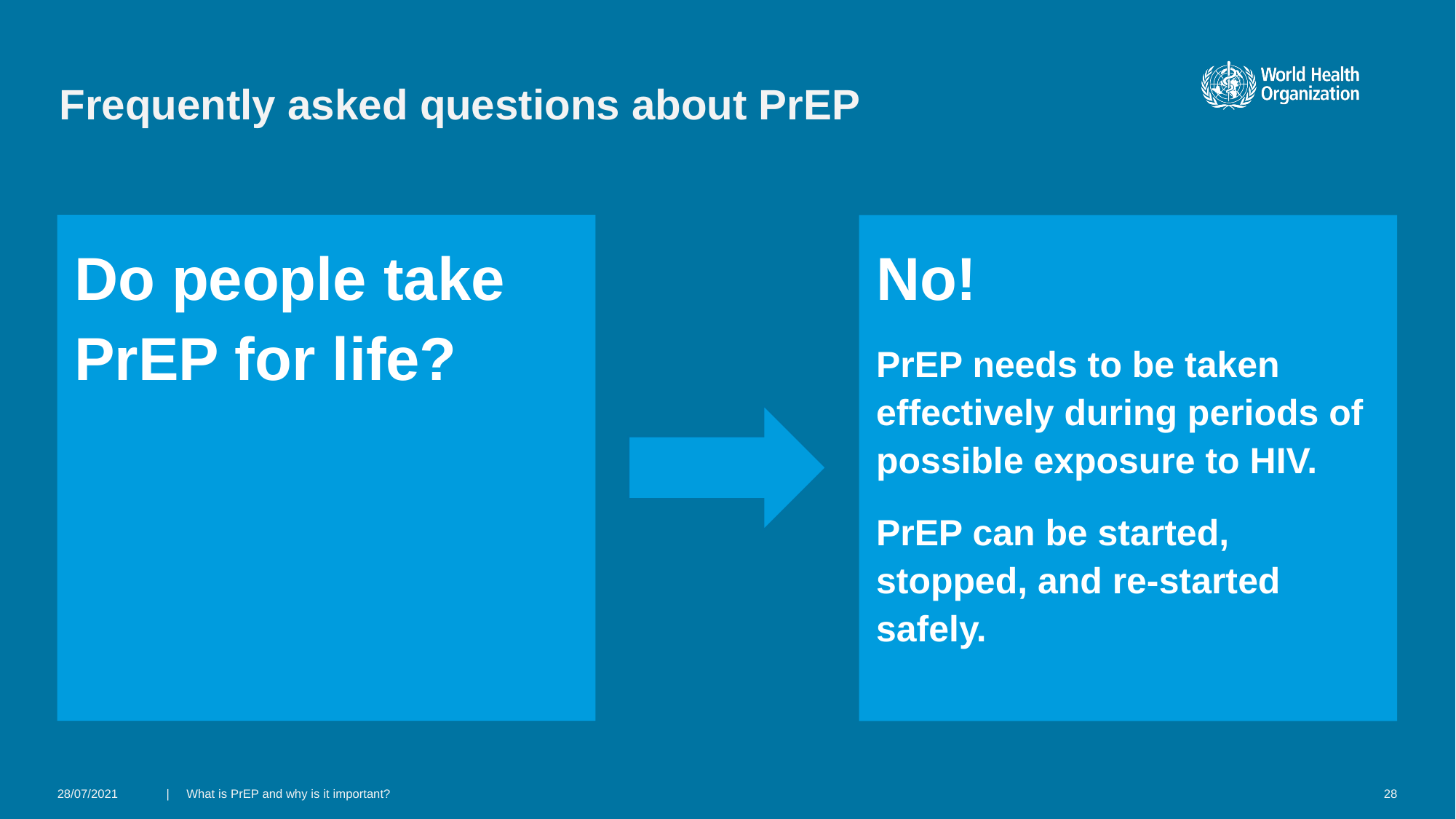

# Frequently asked questions about PrEP
Do people take PrEP for life?
No!
PrEP needs to be taken effectively during periods of possible exposure to HIV.
PrEP can be started, stopped, and re-started safely.

28/07/2021
|     What is PrEP and why is it important?
28